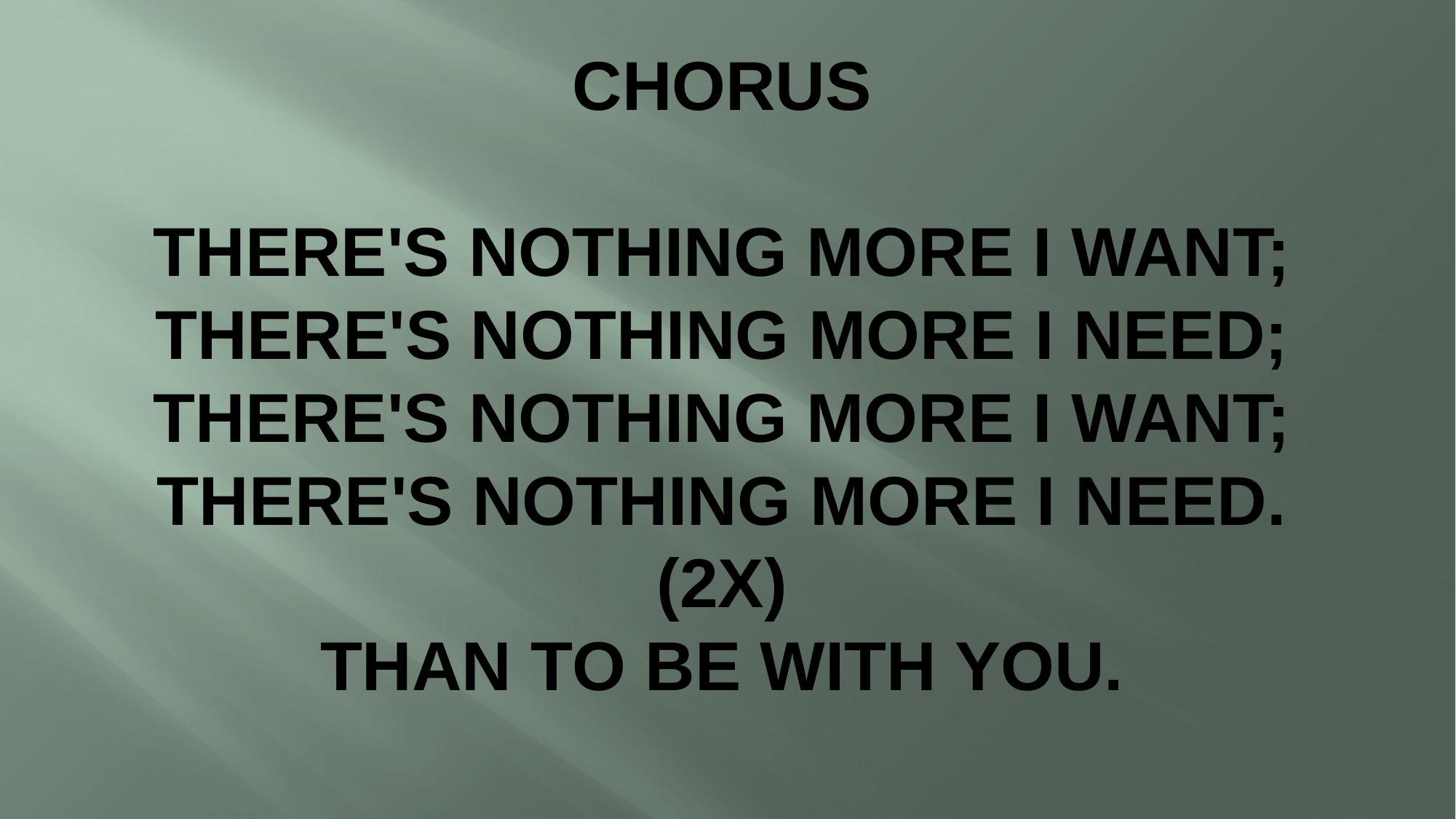

# Chorus There's nothing more I want; There's nothing more I need; There's nothing more I want; There's nothing more I need. (2X) Than to be with You.